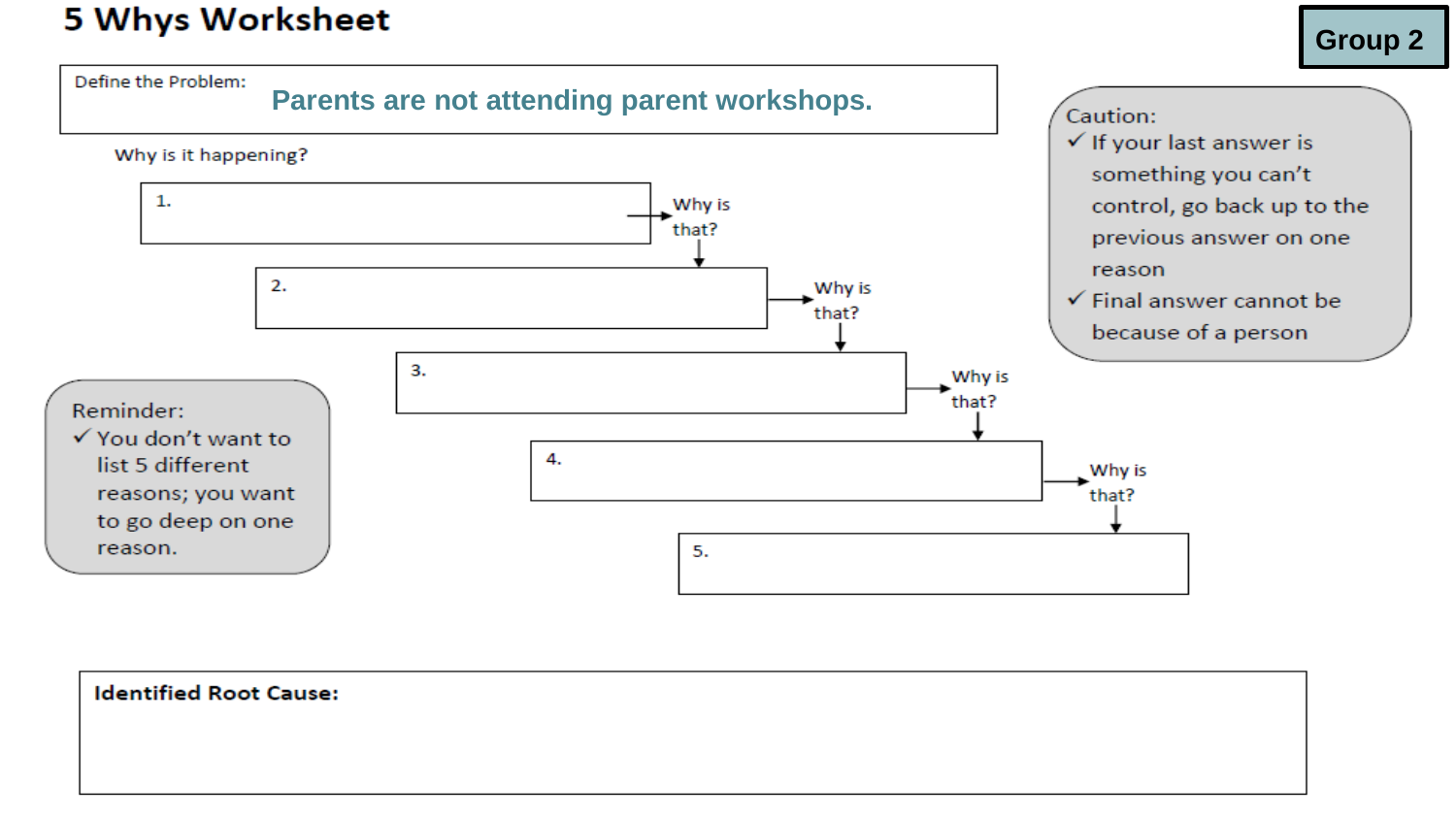

Group 2
Parents are not attending parent workshops.